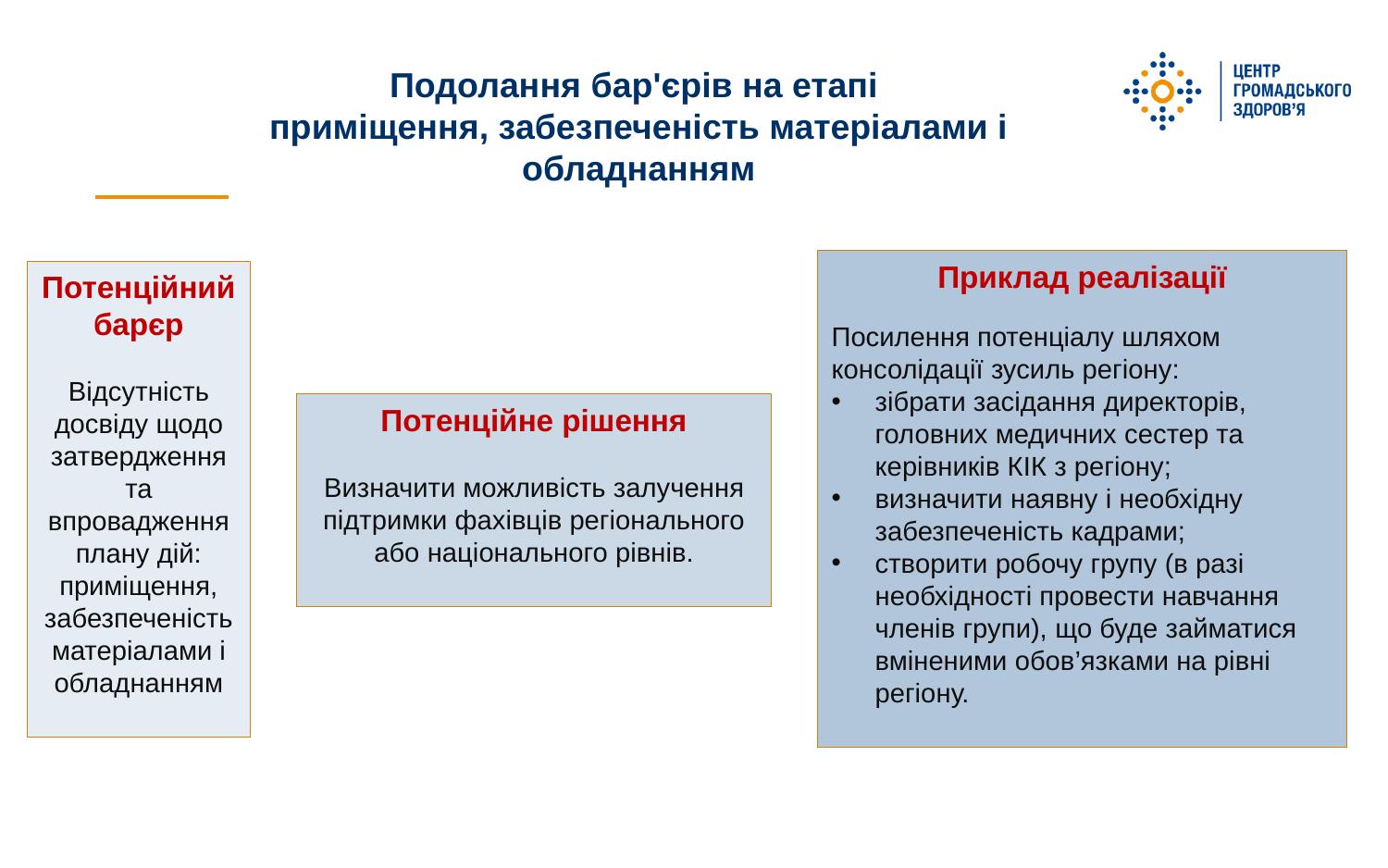

Подолання бар'єрів на етапі
приміщення, забезпеченість матеріалами і обладнанням
Приклад реалізації

Посилення потенціалу шляхом консолідації зусиль регіону:
зібрати засідання директорів, головних медичних сестер та керівників КІК з регіону;
визначити наявну і необхідну забезпеченість кадрами;
створити робочу групу (в разі необхідності провести навчання членів групи), що буде займатися вміненими обов’язками на рівні регіону.

Потенційний барєр

Відсутність досвіду щодо затвердження та впровадження плану дій: приміщення, забезпеченість матеріалами і обладнанням

Потенційне рішення

Визначити можливість залучення підтримки фахівців регіонального або національного рівнів.